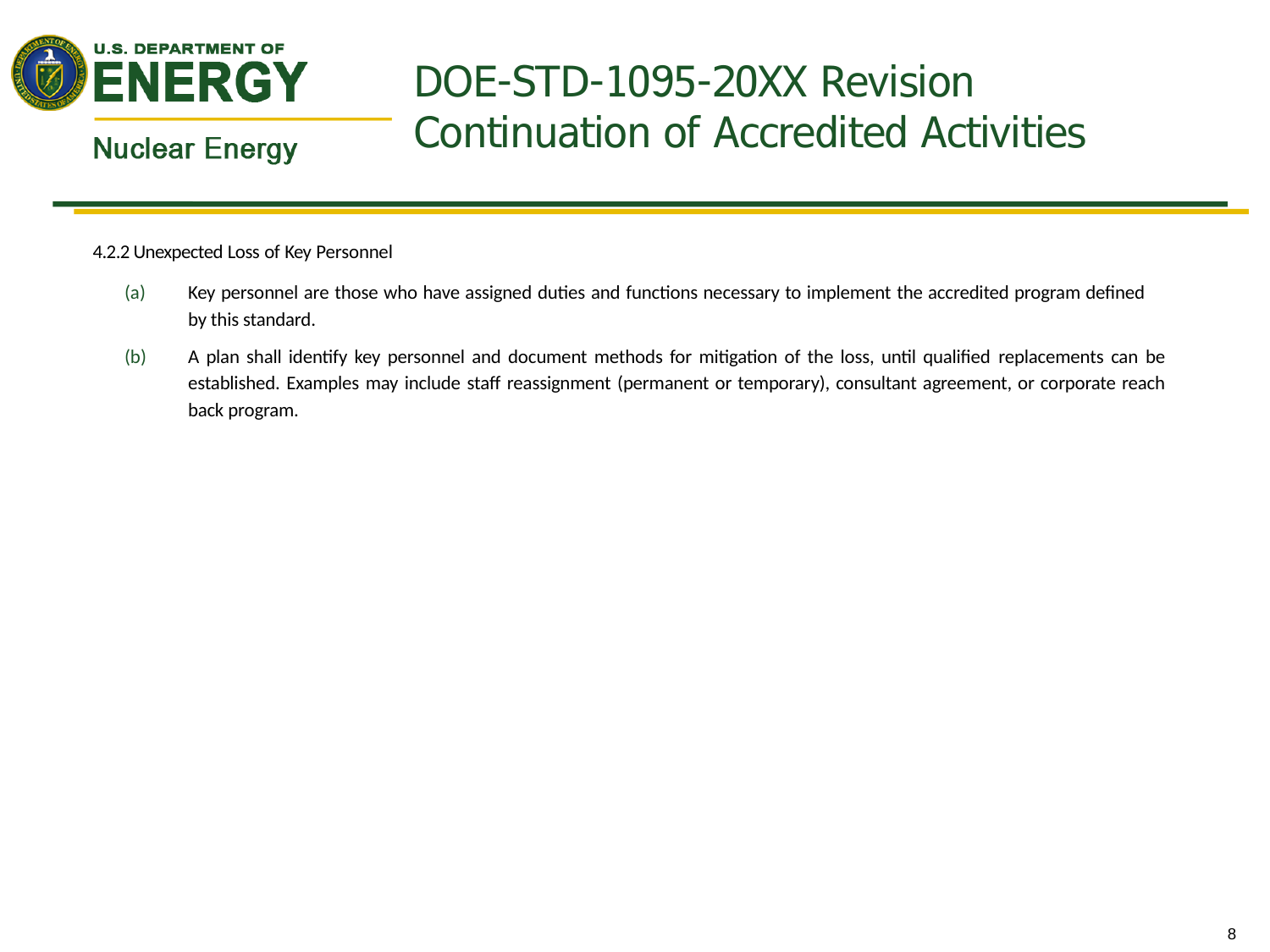

# DOE-STD-1095-20XX Revision Continuation of Accredited Activities
4.2.2 Unexpected Loss of Key Personnel
Key personnel are those who have assigned duties and functions necessary to implement the accredited program defined by this standard.
A plan shall identify key personnel and document methods for mitigation of the loss, until qualified replacements can be established. Examples may include staff reassignment (permanent or temporary), consultant agreement, or corporate reach back program.